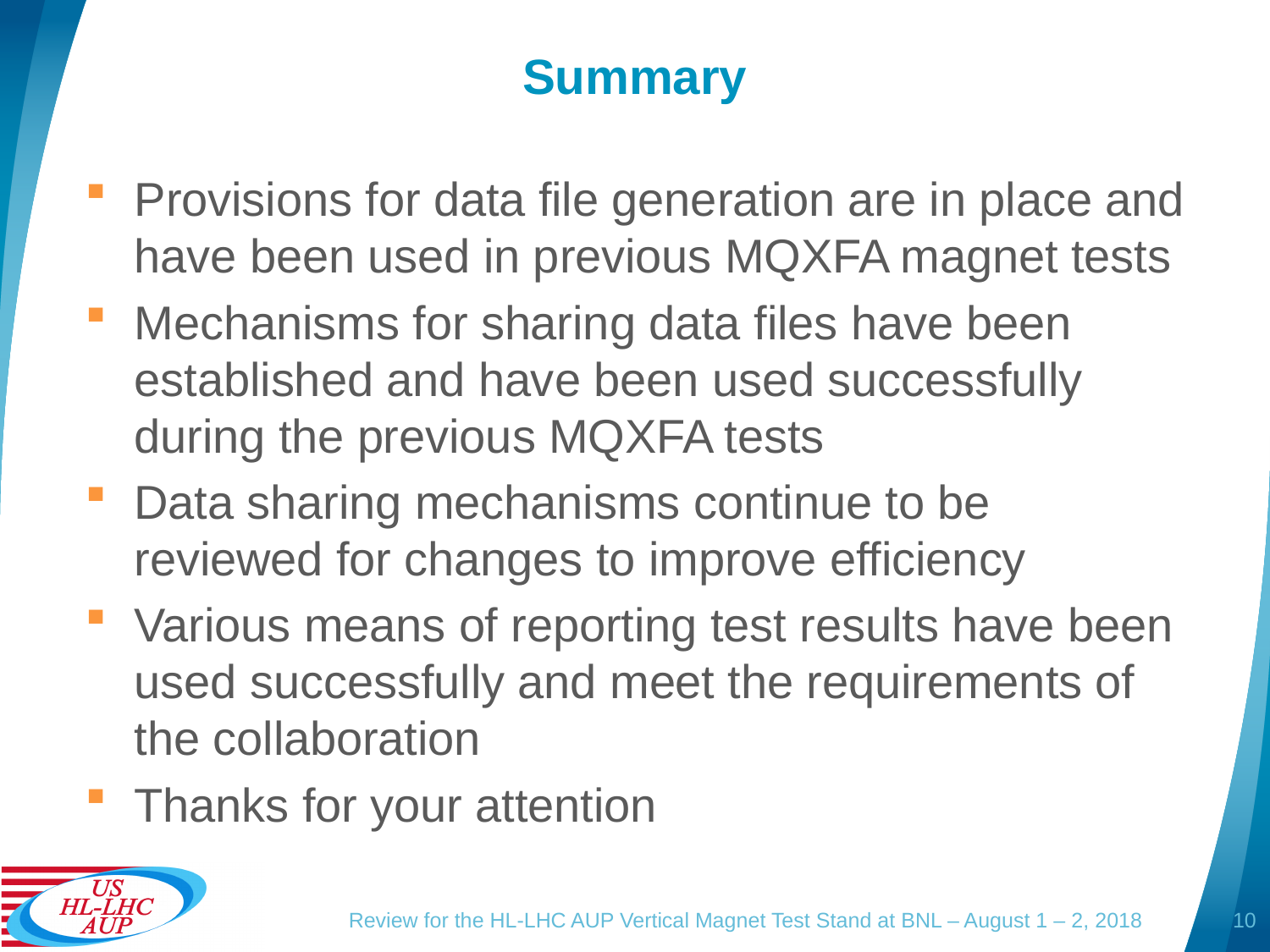

# Summary
Provisions for data file generation are in place and have been used in previous MQXFA magnet tests
Mechanisms for sharing data files have been established and have been used successfully during the previous MQXFA tests
Data sharing mechanisms continue to be reviewed for changes to improve efficiency
Various means of reporting test results have been used successfully and meet the requirements of the collaboration
Thanks for your attention
10
Review for the HL-LHC AUP Vertical Magnet Test Stand at BNL – August 1 – 2, 2018